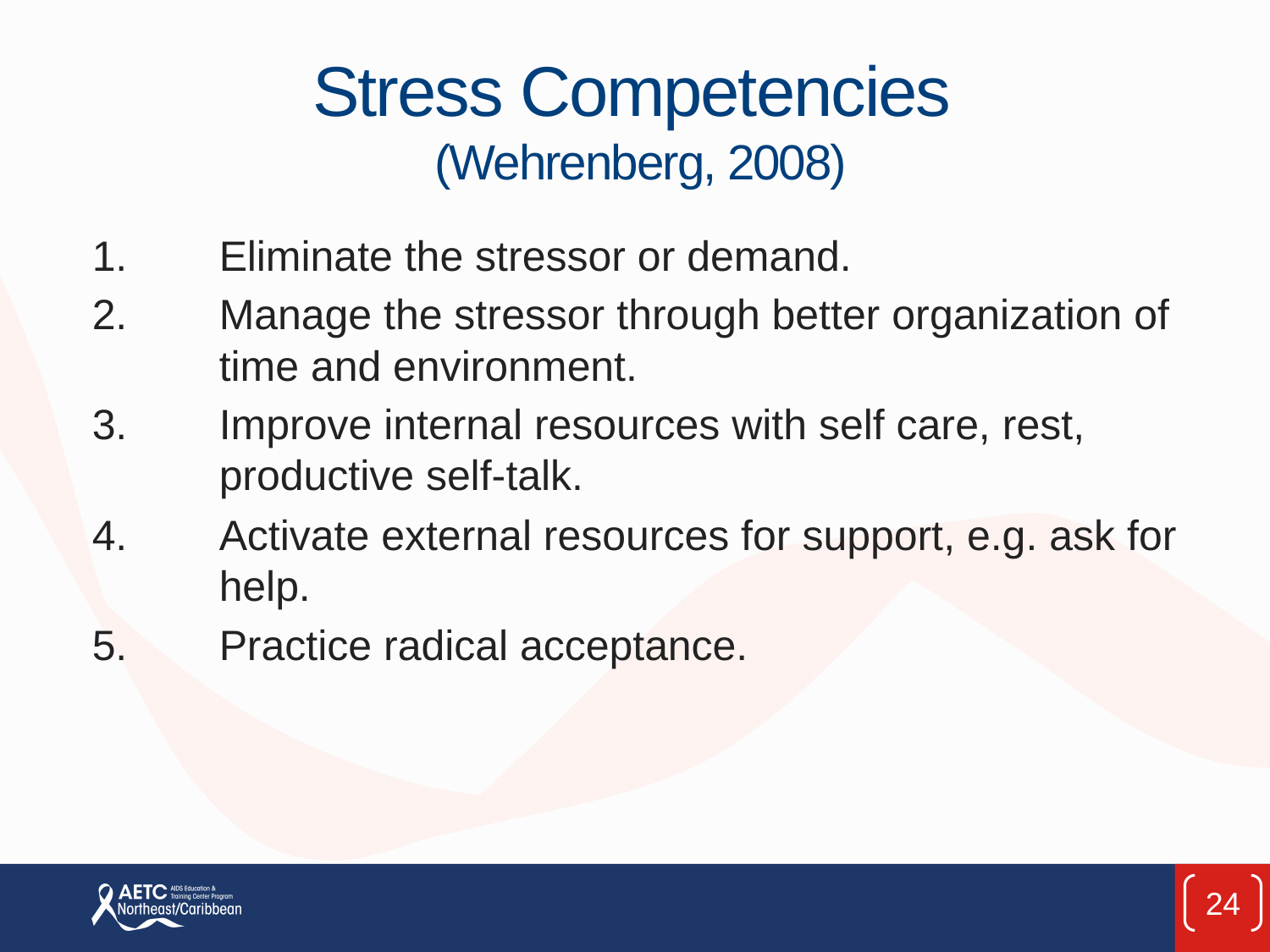

# Stress Competencies (Wehrenberg, 2008)
1.	Eliminate the stressor or demand.
2. 	Manage the stressor through better organization of 	time and environment.
3.	Improve internal resources with self care, rest,    	productive self-talk.
4. 	Activate external resources for support, e.g. ask for 	help.
5. 	Practice radical acceptance.

24